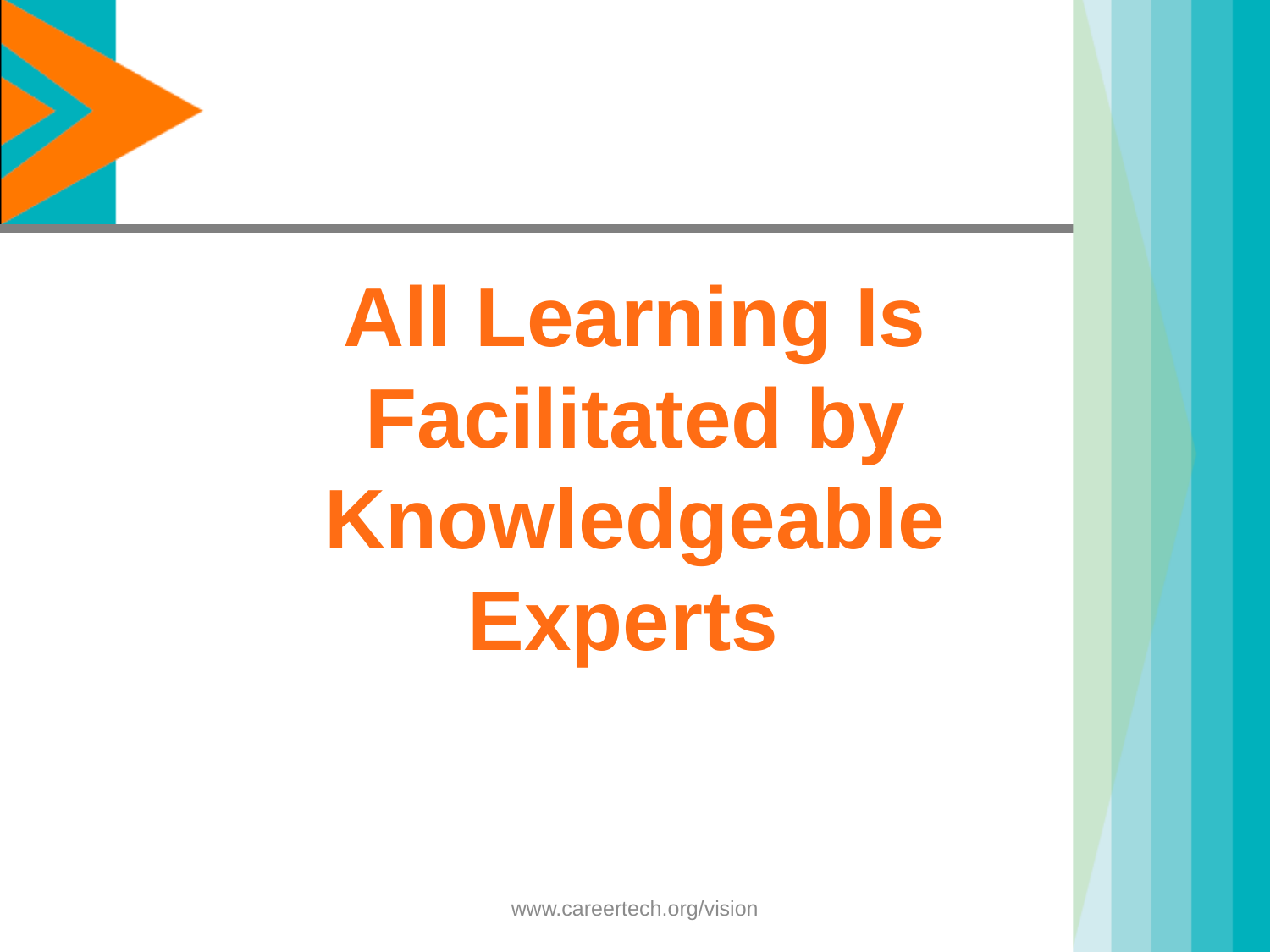

# All Learning Is Facilitated by Knowledgeable Experts
www.careertech.org/vision